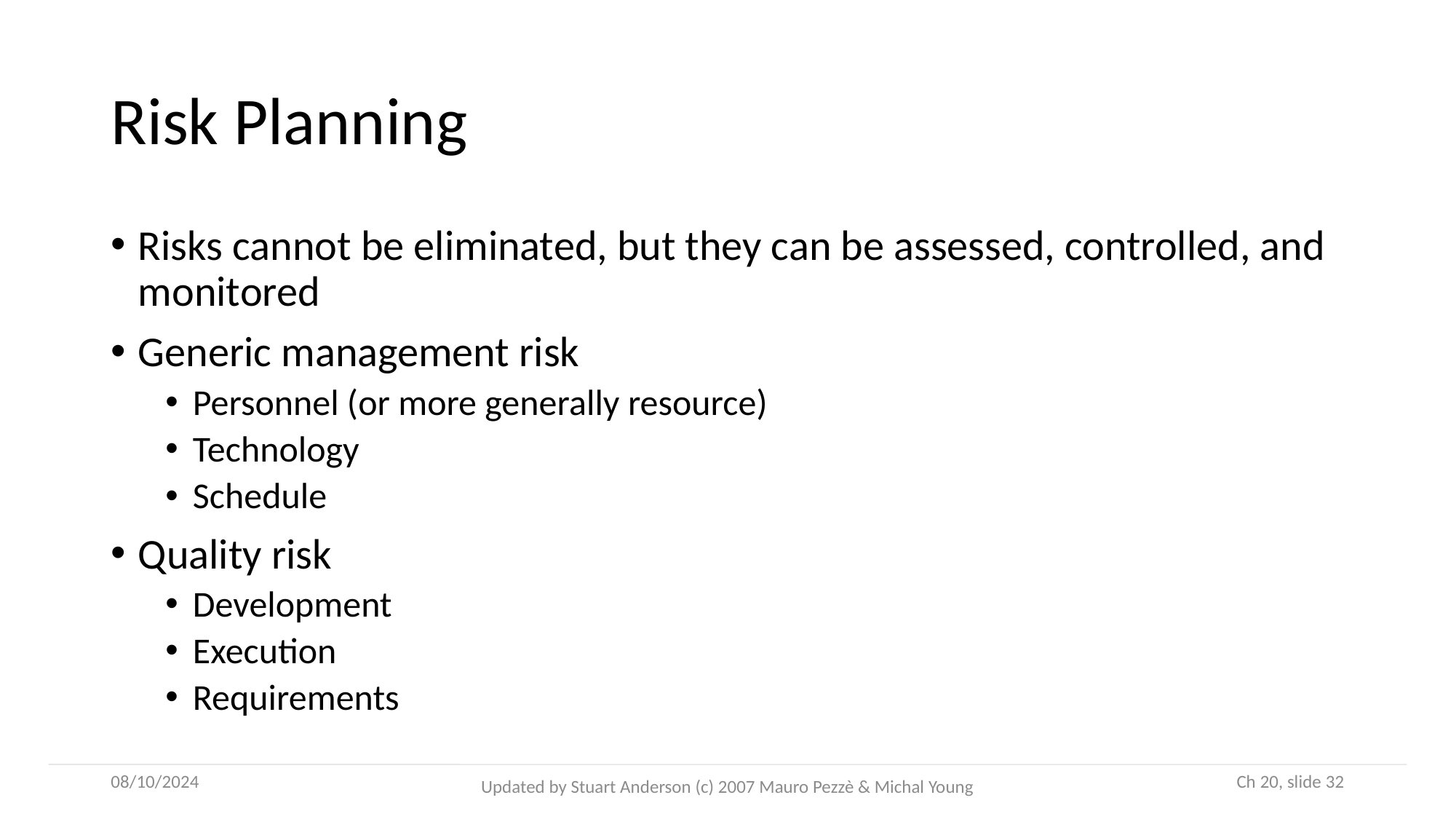

# Risk Planning
Risks cannot be eliminated, but they can be assessed, controlled, and monitored
Generic management risk
Personnel (or more generally resource)
Technology
Schedule
Quality risk
Development
Execution
Requirements
08/10/2024
 Ch 20, slide 32
Updated by Stuart Anderson (c) 2007 Mauro Pezzè & Michal Young